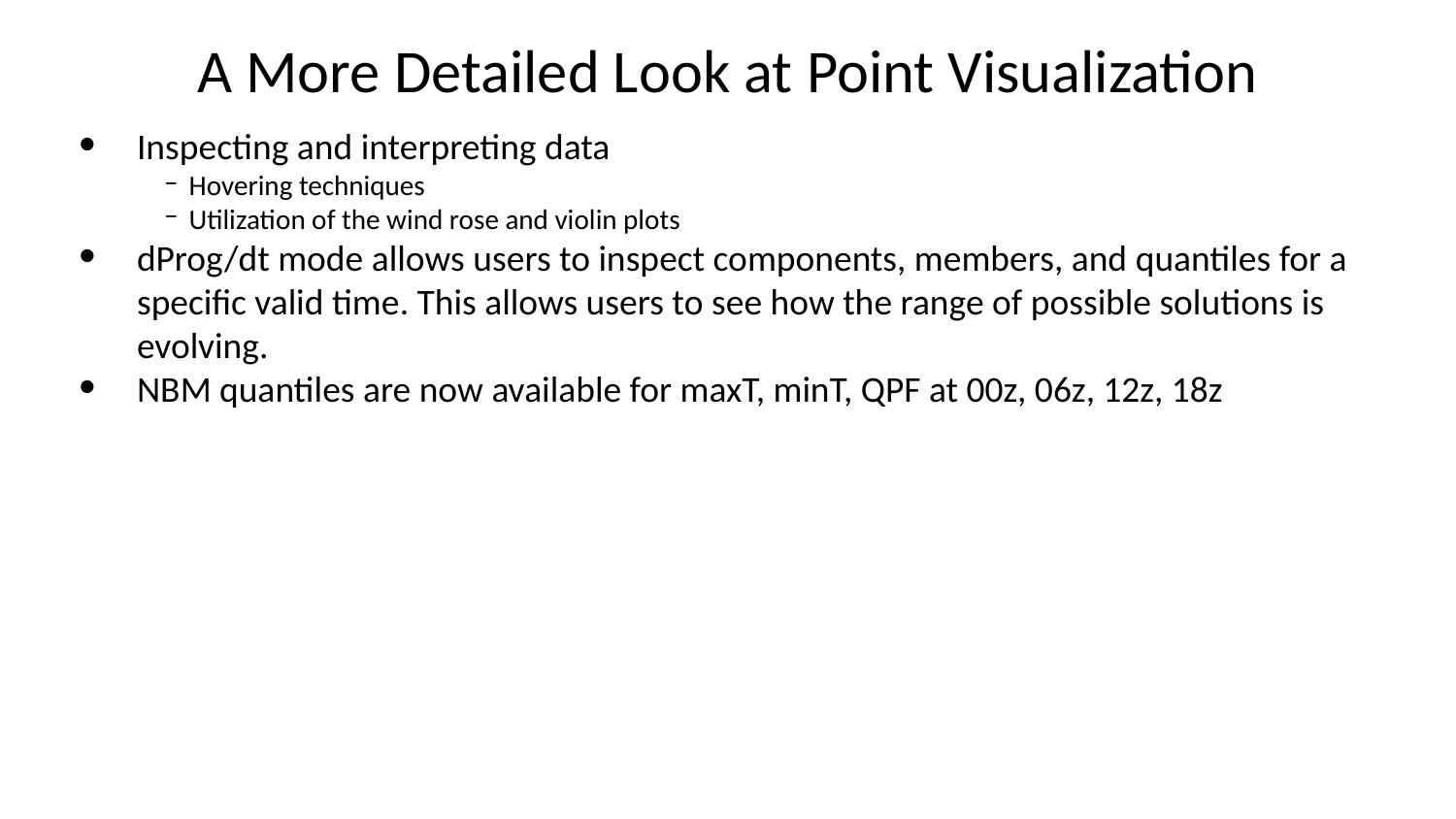

# A More Detailed Look at Point Visualization

Inspecting and interpreting data
 Hovering techniques
 Utilization of the wind rose and violin plots
dProg/dt mode allows users to inspect components, members, and quantiles for a specific valid time. This allows users to see how the range of possible solutions is evolving.
NBM quantiles are now available for maxT, minT, QPF at 00z, 06z, 12z, 18z